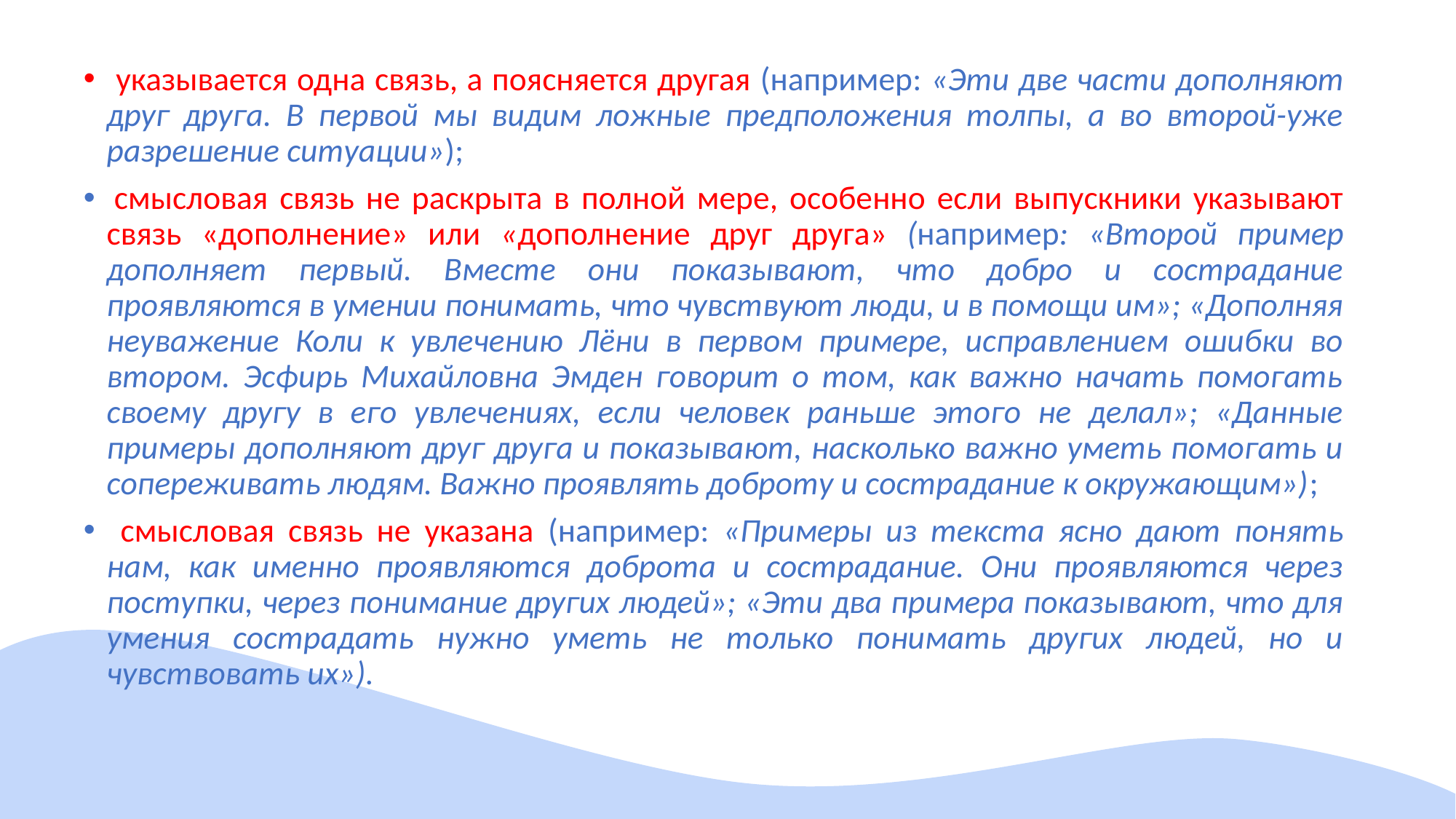

указывается одна связь, а поясняется другая (например: «Эти две части дополняют друг друга. В первой мы видим ложные предположения толпы, а во второй-уже разрешение ситуации»);
 смысловая связь не раскрыта в полной мере, особенно если выпускники указывают связь «дополнение» или «дополнение друг друга» (например: «Второй пример дополняет первый. Вместе они показывают, что добро и сострадание проявляются в умении понимать, что чувствуют люди, и в помощи им»; «Дополняя неуважение Коли к увлечению Лёни в первом примере, исправлением ошибки во втором. Эсфирь Михайловна Эмден говорит о том, как важно начать помогать своему другу в его увлечениях, если человек раньше этого не делал»; «Данные примеры дополняют друг друга и показывают, насколько важно уметь помогать и сопереживать людям. Важно проявлять доброту и сострадание к окружающим»);
 смысловая связь не указана (например: «Примеры из текста ясно дают понять нам, как именно проявляются доброта и сострадание. Они проявляются через поступки, через понимание других людей»; «Эти два примера показывают, что для умения сострадать нужно уметь не только понимать других людей, но и чувствовать их»).